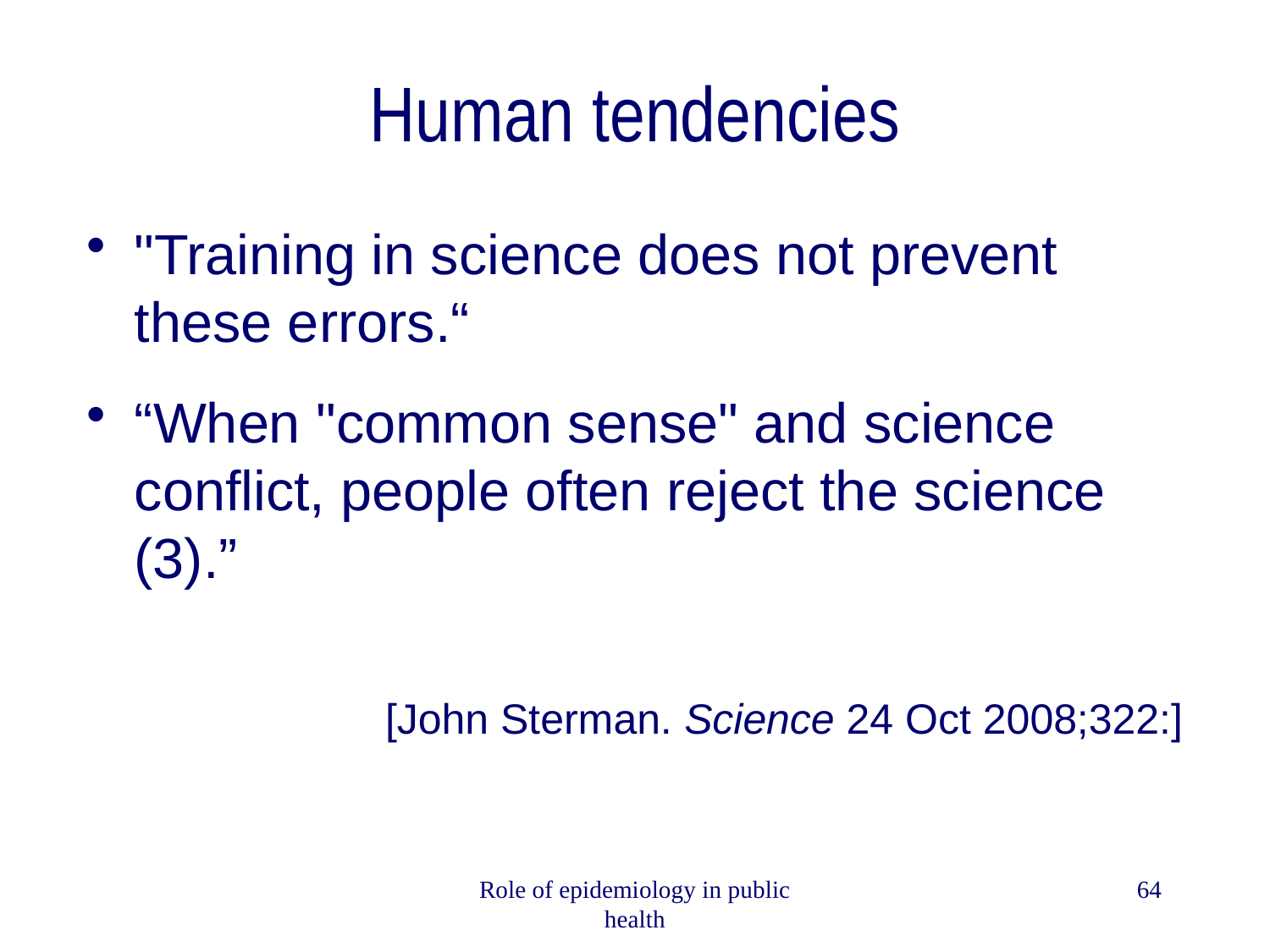

# Human tendencies
"Training in science does not prevent these errors.“
“When "common sense" and science conflict, people often reject the science (3).”

[John Sterman. Science 24 Oct 2008;322:]
Role of epidemiology in public health
64